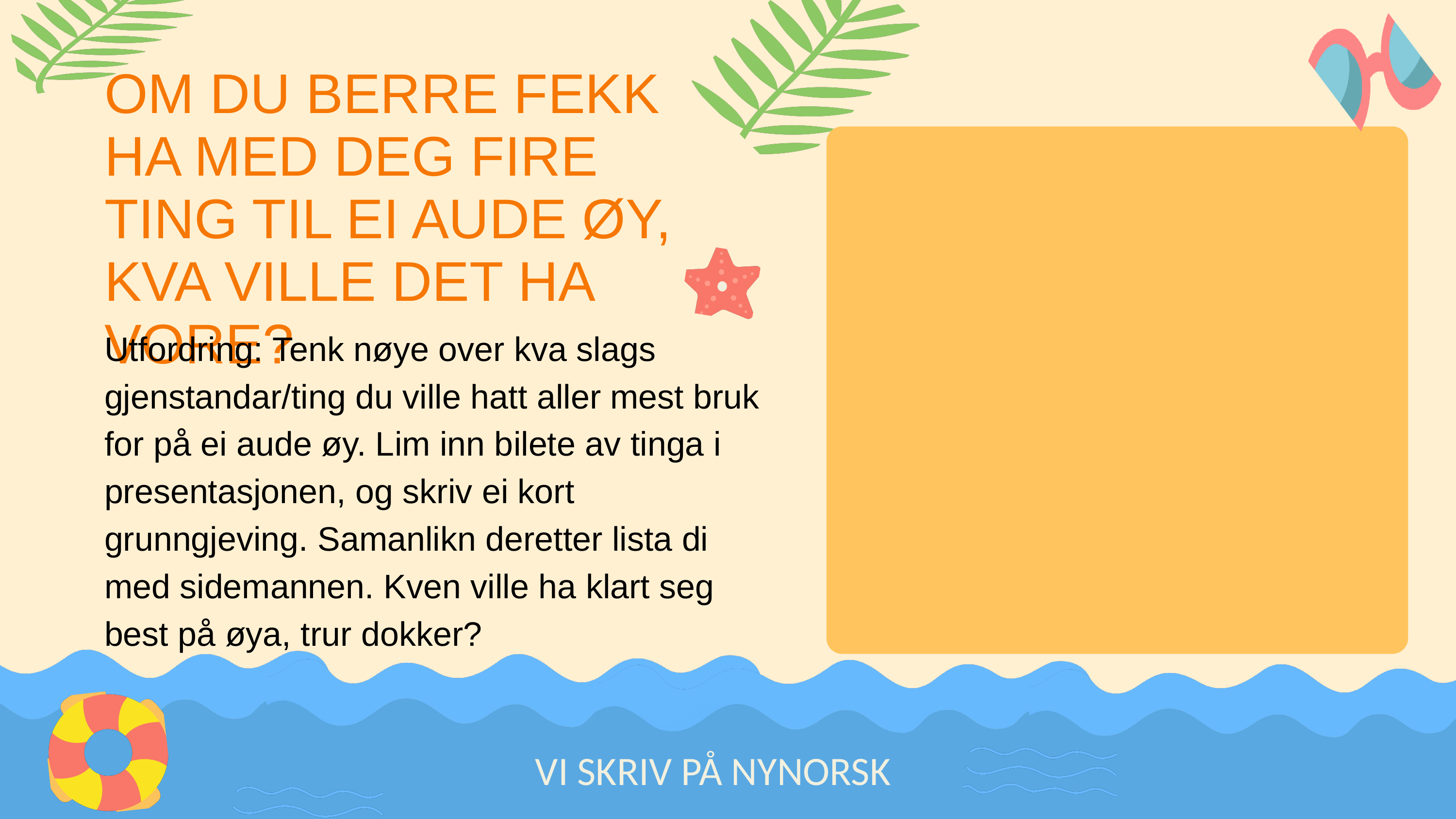

OM DU BERRE FEKK HA MED DEG FIRE TING TIL EI AUDE ØY, KVA VILLE DET HA VORE?

Utfordring: Tenk nøye over kva slags gjenstandar/ting du ville hatt aller mest bruk for på ei aude øy. Lim inn bilete av tinga i presentasjonen, og skriv ei kort grunngjeving. Samanlikn deretter lista di med sidemannen. Kven ville ha klart seg best på øya, trur dokker?

VI SKRIV PÅ NYNORSK